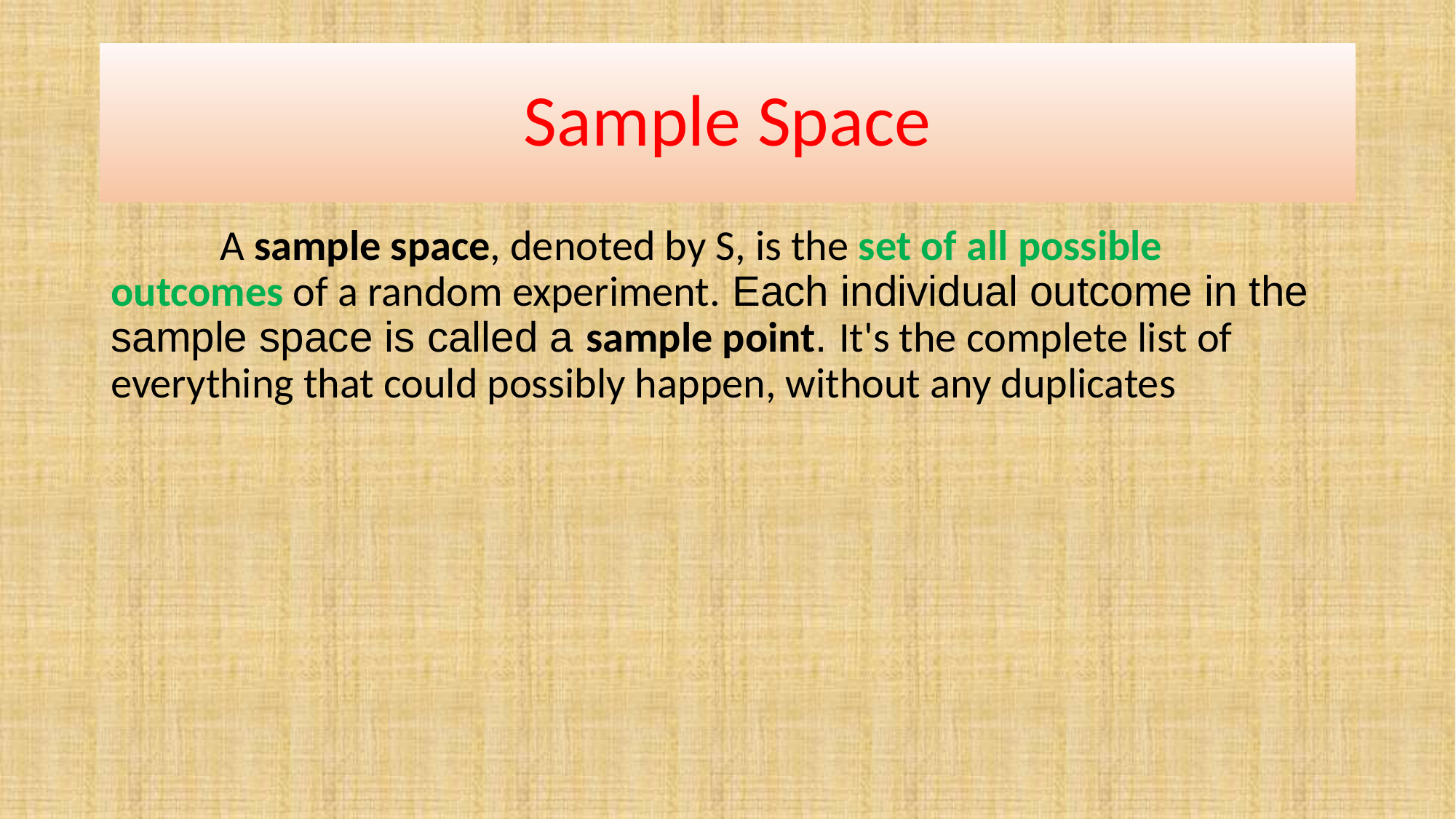

# Sample Space
	A sample space, denoted by S, is the set of all possible outcomes of a random experiment. Each individual outcome in the sample space is called a sample point. It's the complete list of everything that could possibly happen, without any duplicates